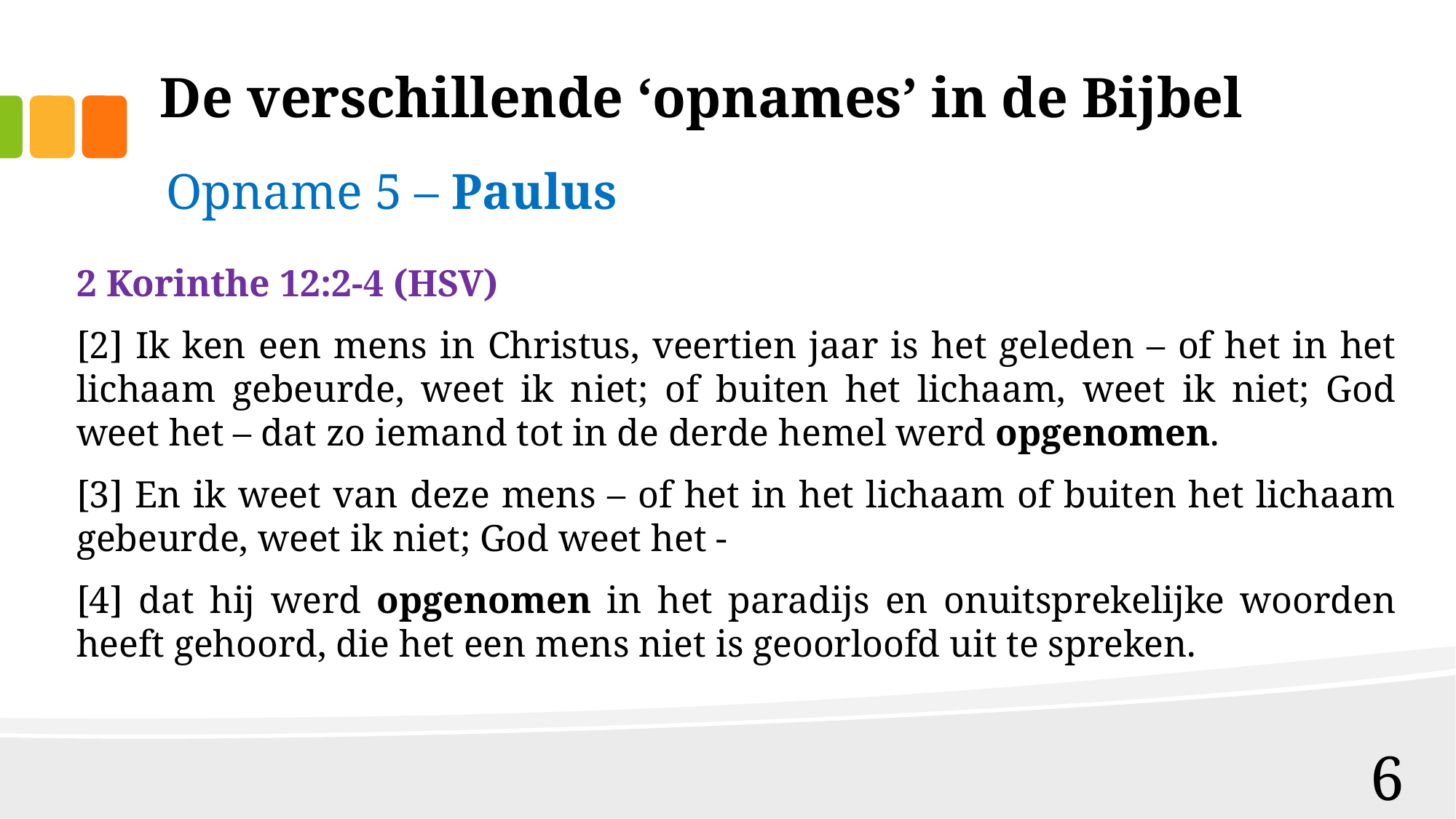

# De verschillende ‘opnames’ in de Bijbel
Opname 5 – Paulus
2 Korinthe 12:2-4 (HSV)
[2] Ik ken een mens in Christus, veertien jaar is het geleden – of het in het lichaam gebeurde, weet ik niet; of buiten het lichaam, weet ik niet; God weet het – dat zo iemand tot in de derde hemel werd opgenomen.
[3] En ik weet van deze mens – of het in het lichaam of buiten het lichaam gebeurde, weet ik niet; God weet het -
[4] dat hij werd opgenomen in het paradijs en onuitsprekelijke woorden heeft gehoord, die het een mens niet is geoorloofd uit te spreken.

6